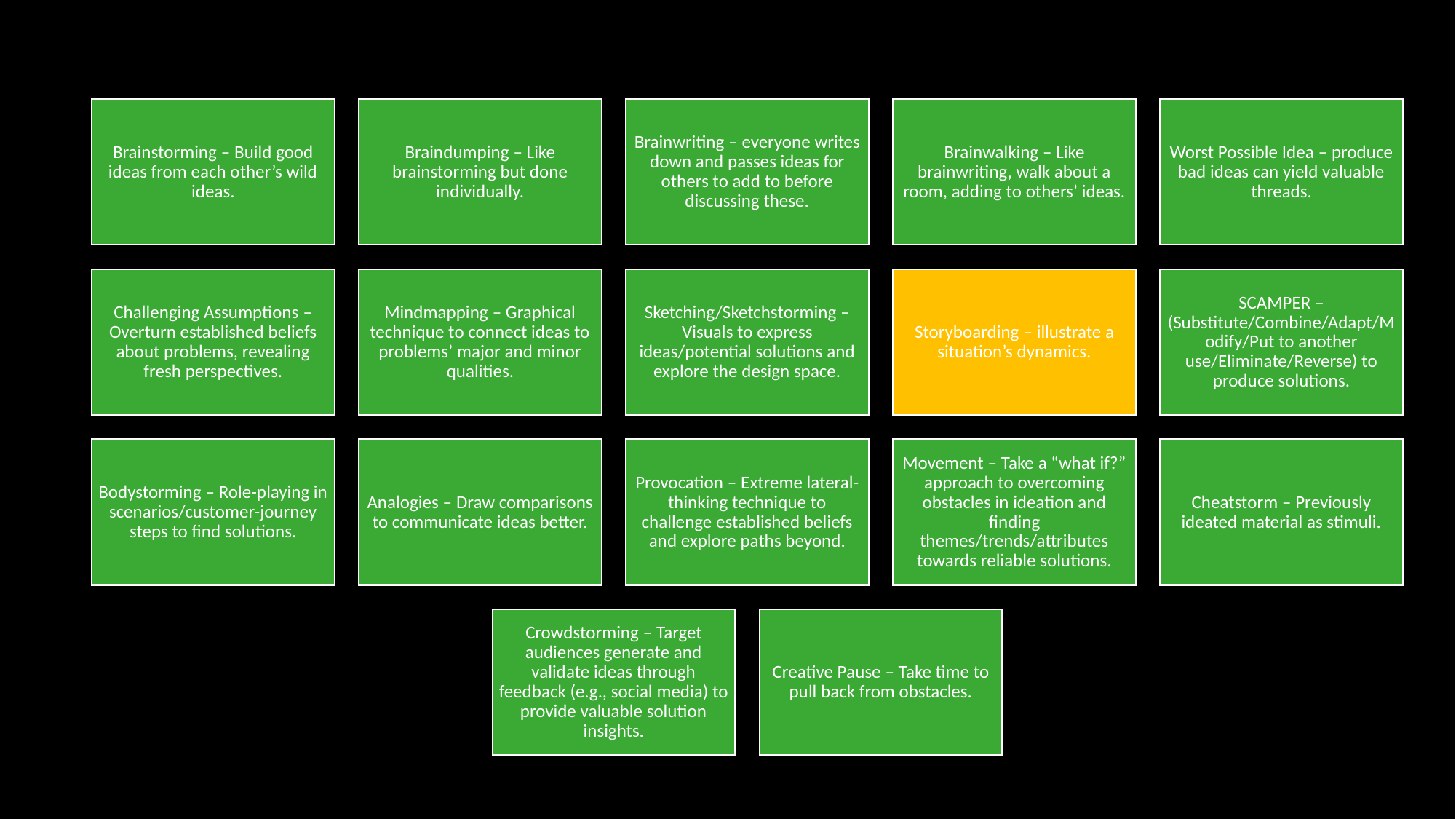

Brainstorming – Build good ideas from each other’s wild ideas.
Braindumping – Like brainstorming but done individually.
Brainwriting – everyone writes down and passes ideas for others to add to before discussing these.
Brainwalking – Like brainwriting, walk about a room, adding to others’ ideas.
Worst Possible Idea – produce bad ideas can yield valuable threads.
Challenging Assumptions – Overturn established beliefs about problems, revealing fresh perspectives.
Mindmapping – Graphical technique to connect ideas to problems’ major and minor qualities.
Sketching/Sketchstorming – Visuals to express ideas/potential solutions and explore the design space.
Storyboarding – illustrate a situation’s dynamics.
SCAMPER – (Substitute/Combine/Adapt/Modify/Put to another use/Eliminate/Reverse) to produce solutions.
Bodystorming – Role-playing in scenarios/customer-journey steps to find solutions.
Analogies – Draw comparisons to communicate ideas better.
Provocation – Extreme lateral-thinking technique to challenge established beliefs and explore paths beyond.
Movement – Take a “what if?” approach to overcoming obstacles in ideation and finding themes/trends/attributes towards reliable solutions.
Cheatstorm – Previously ideated material as stimuli.
Crowdstorming – Target audiences generate and validate ideas through feedback (e.g., social media) to provide valuable solution insights.
Creative Pause – Take time to pull back from obstacles.